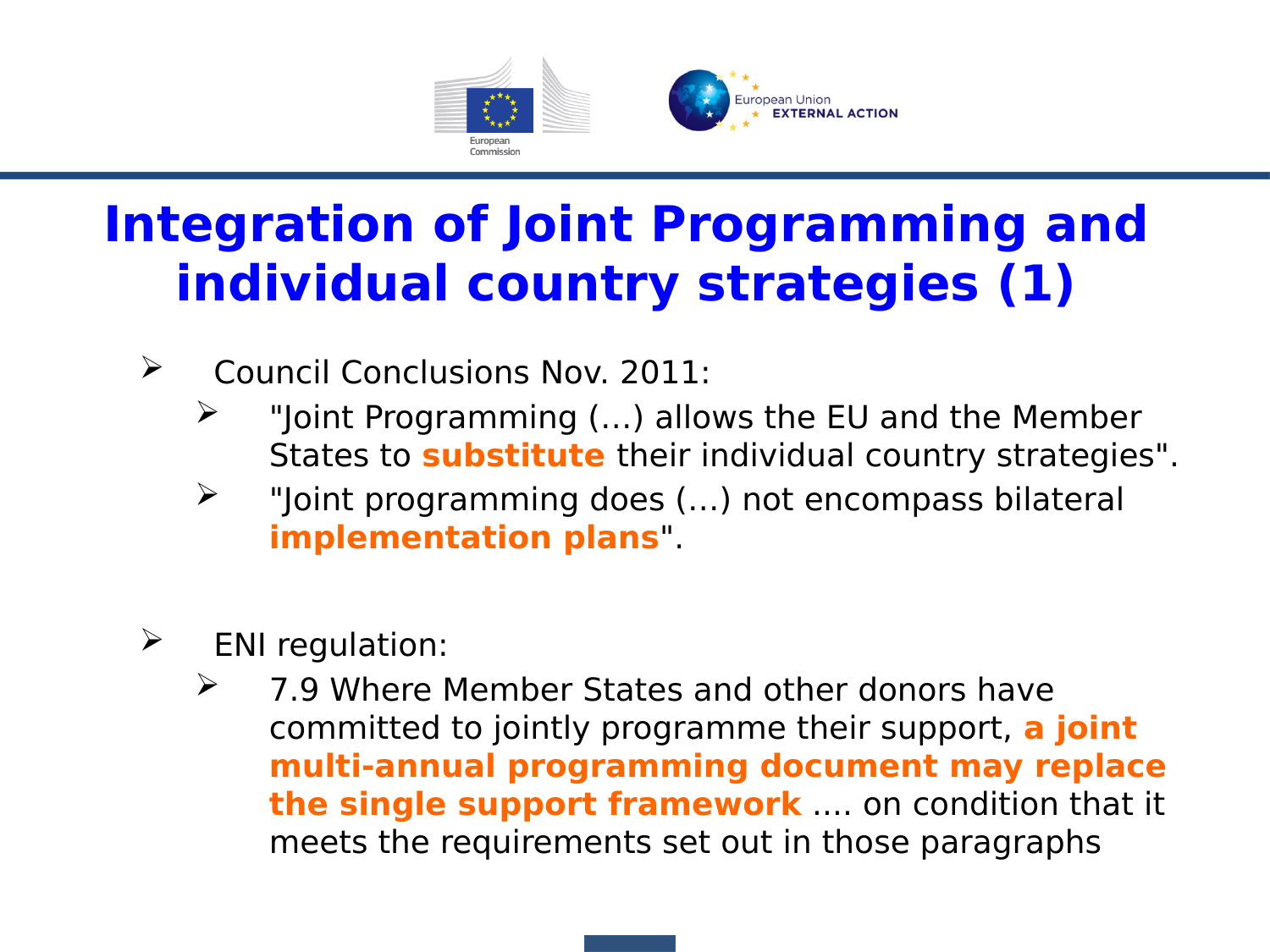

# Integration of Joint Programming and individual country strategies (1)
Council Conclusions Nov. 2011:
"Joint Programming (…) allows the EU and the Member States to substitute their individual country strategies".
"Joint programming does (…) not encompass bilateral implementation plans".

ENI regulation:
7.9 Where Member States and other donors have committed to jointly programme their support, a joint multi-annual programming document may replace the single support framework .... on condition that it meets the requirements set out in those paragraphs